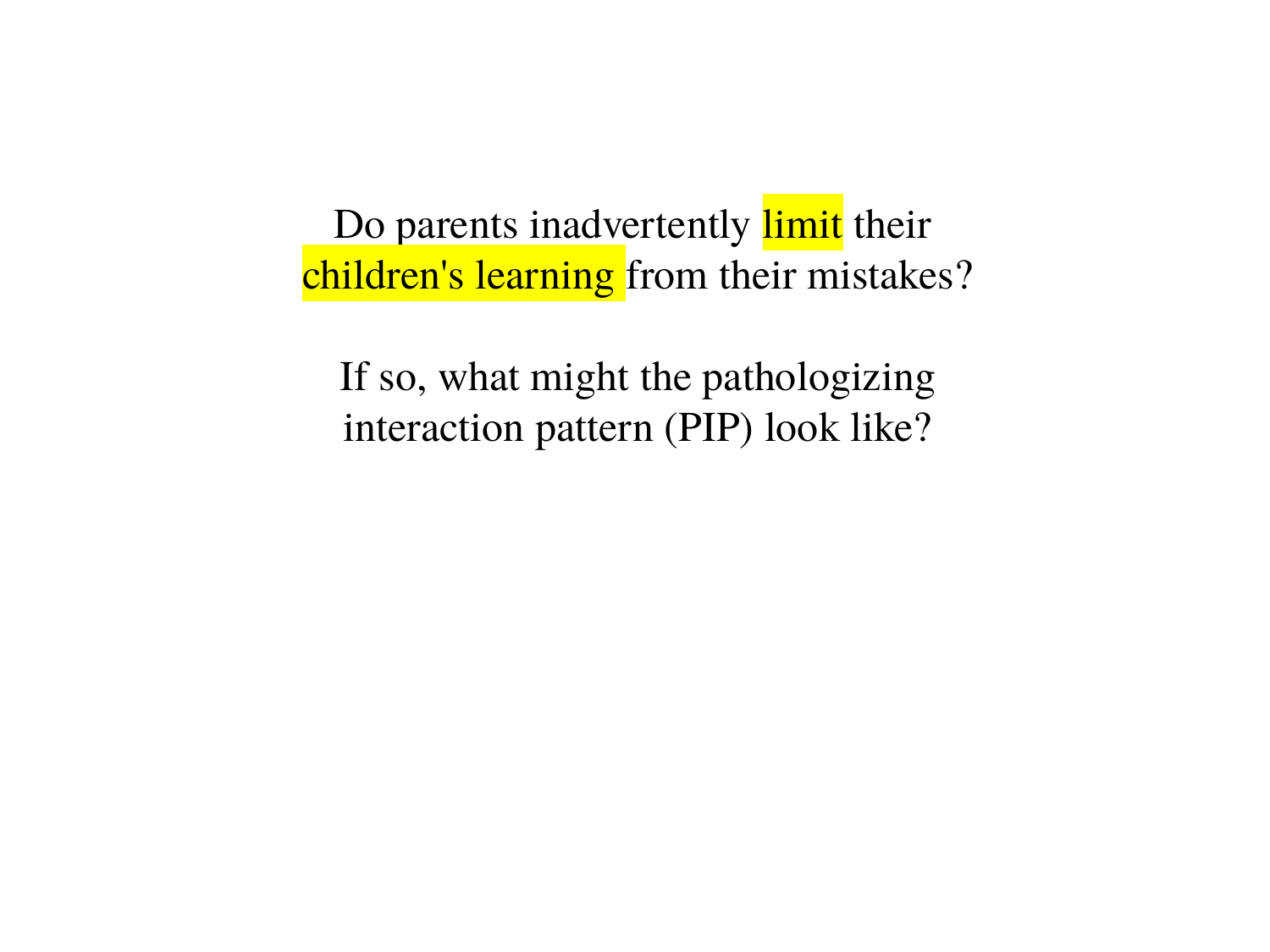

Do parents inadvertently limit their
children's learning from their mistakes?

If so, what might the pathologizing
interaction pattern (PIP) look like?